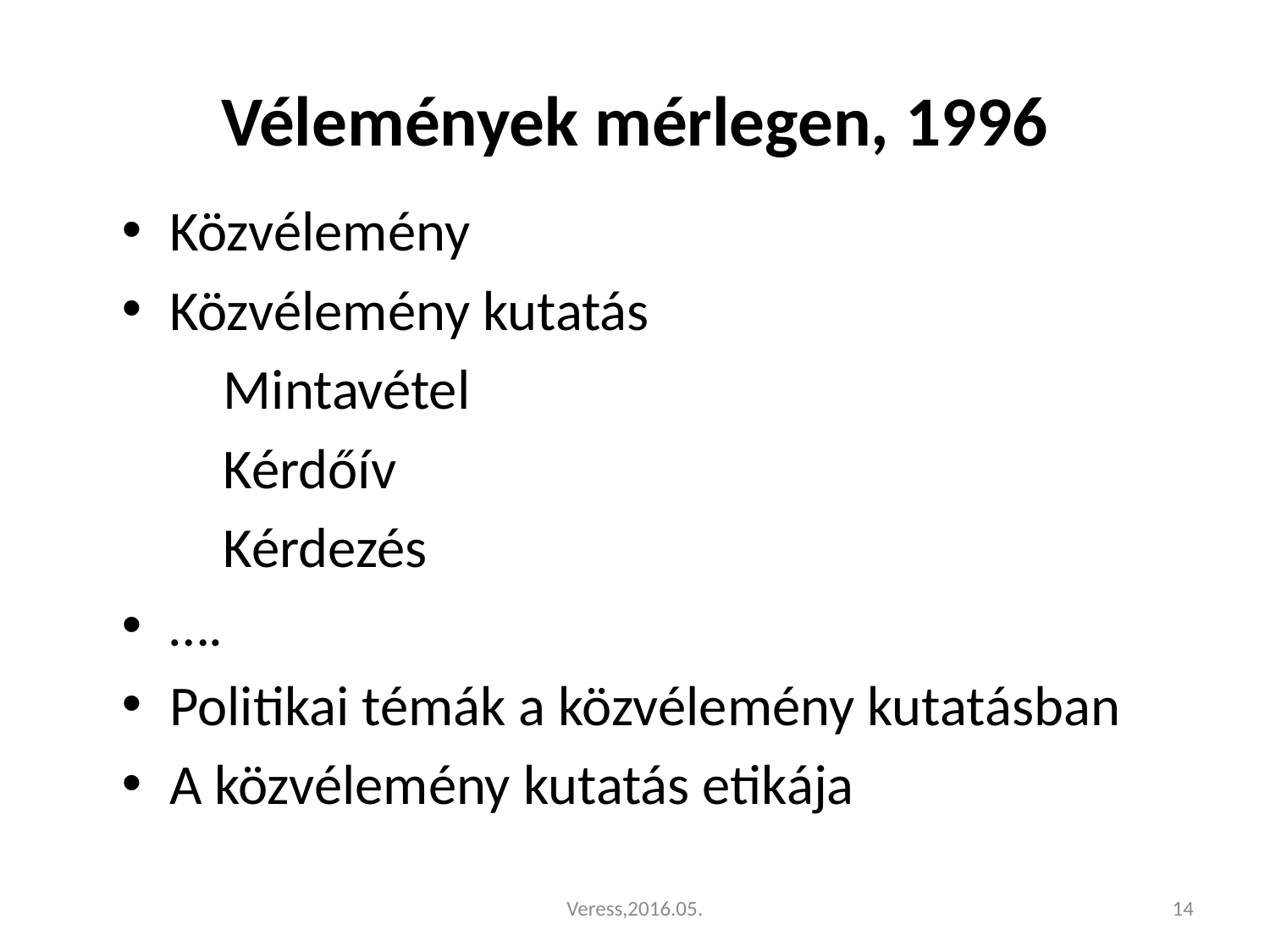

# Vélemények mérlegen, 1996
Közvélemény
Közvélemény kutatás
        Mintavétel
        Kérdőív
        Kérdezés
….
Politikai témák a közvélemény kutatásban
A közvélemény kutatás etikája
Veress,2016.05.
14